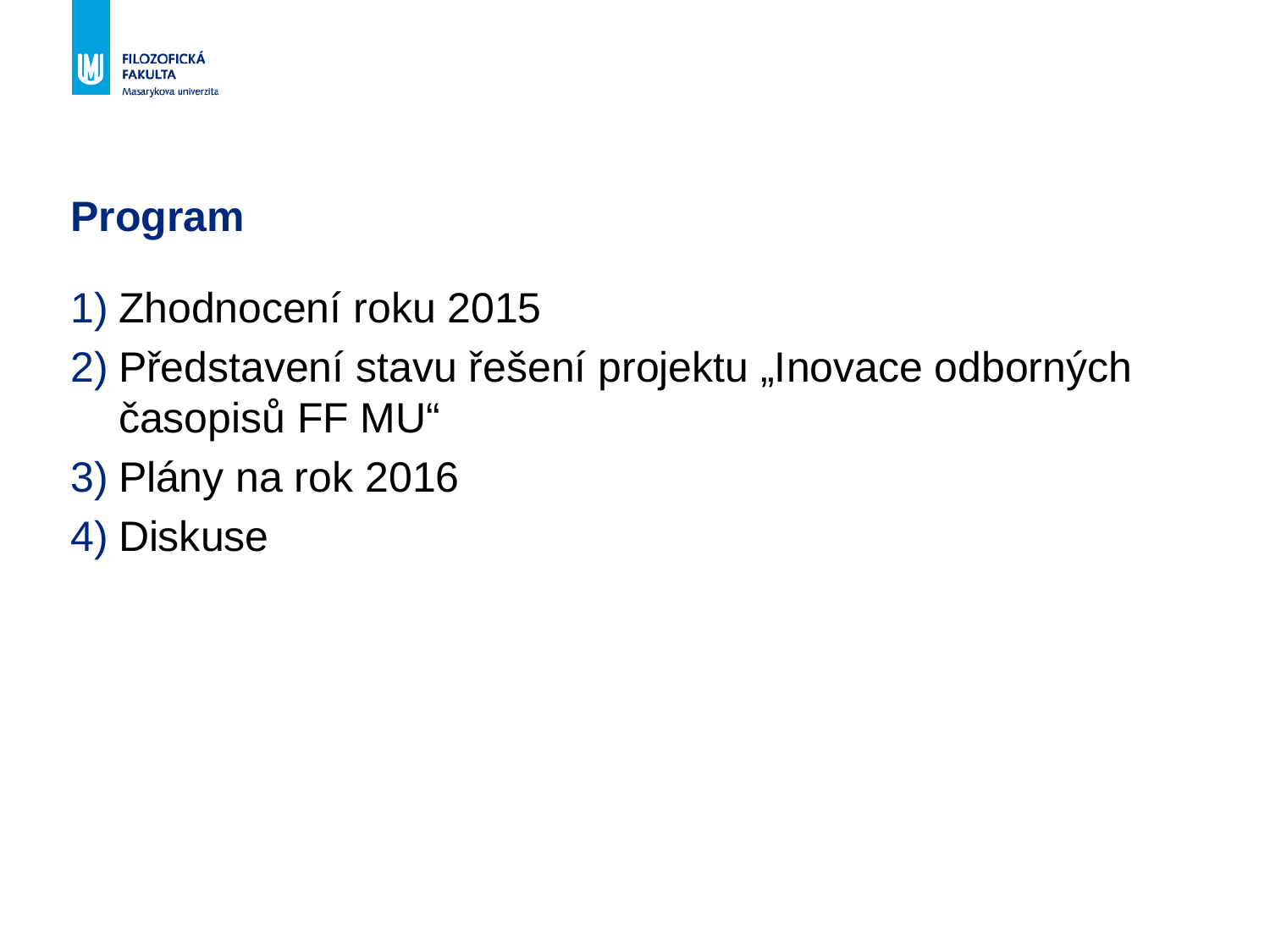

# Program
Zhodnocení roku 2015
Představení stavu řešení projektu „Inovace odborných časopisů FF MU“
Plány na rok 2016
Diskuse